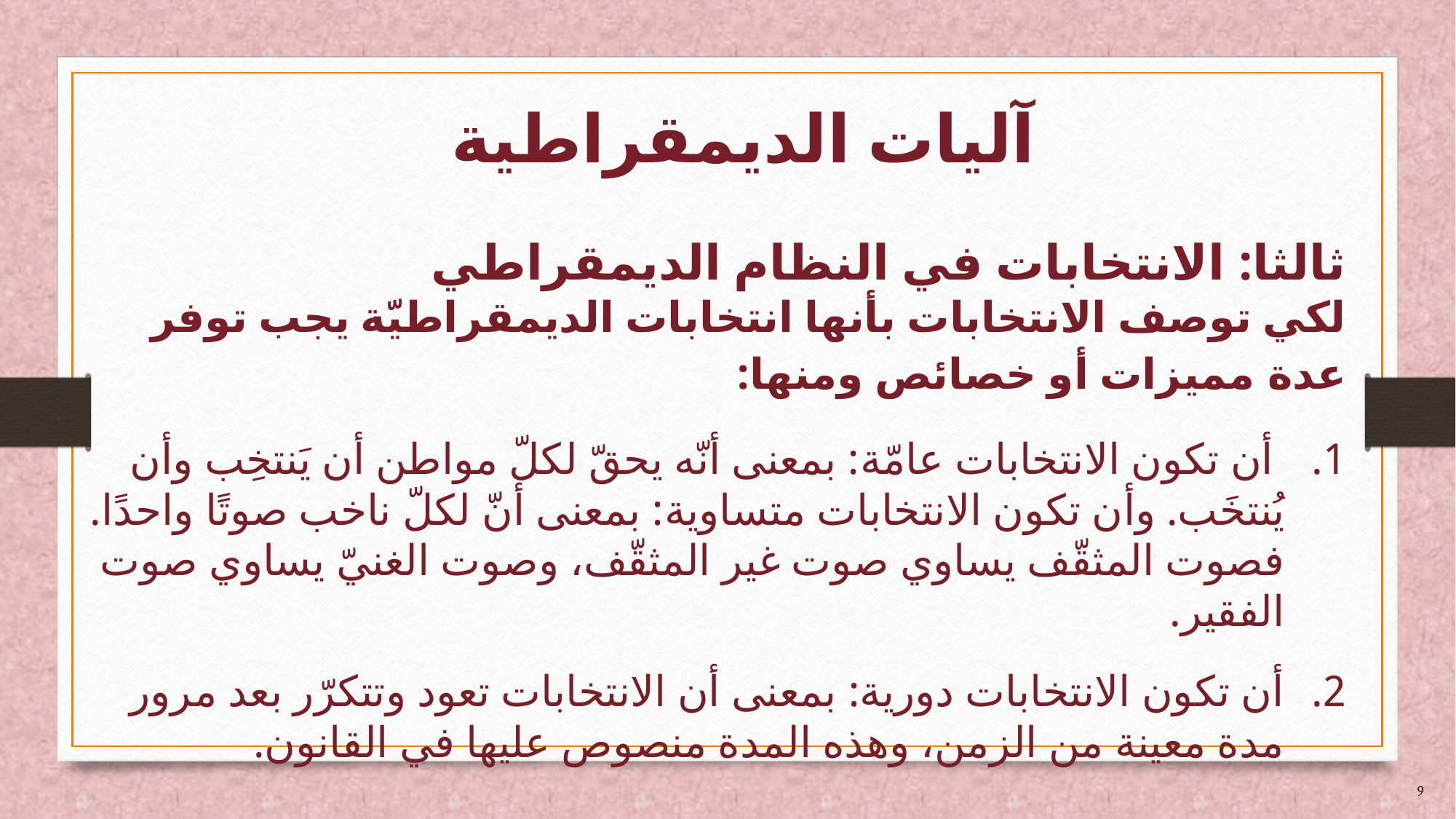

# آليات الديمقراطية
ثالثا: الانتخابات في النظام الديمقراطي
لكي توصف الانتخابات بأنها انتخابات الديمقراطيّة يجب توفر عدة مميزات أو خصائص ومنها:

 أن تكون الانتخابات عامّة: بمعنى أنّه يحقّ لكلّ مواطن أن يَنتخِب وأن يُنتخَب. وأن تكون الانتخابات متساوية: بمعنى أنّ لكلّ ناخب صوتًا واحدًا. فصوت المثقّف يساوي صوت غير المثقّف، وصوت الغنيّ يساوي صوت الفقير.

أن تكون الانتخابات دورية: بمعنى أن الانتخابات تعود وتتكرّر بعد مرور مدة معينة من الزمن، وهذه المدة منصوص عليها في القانون.

9